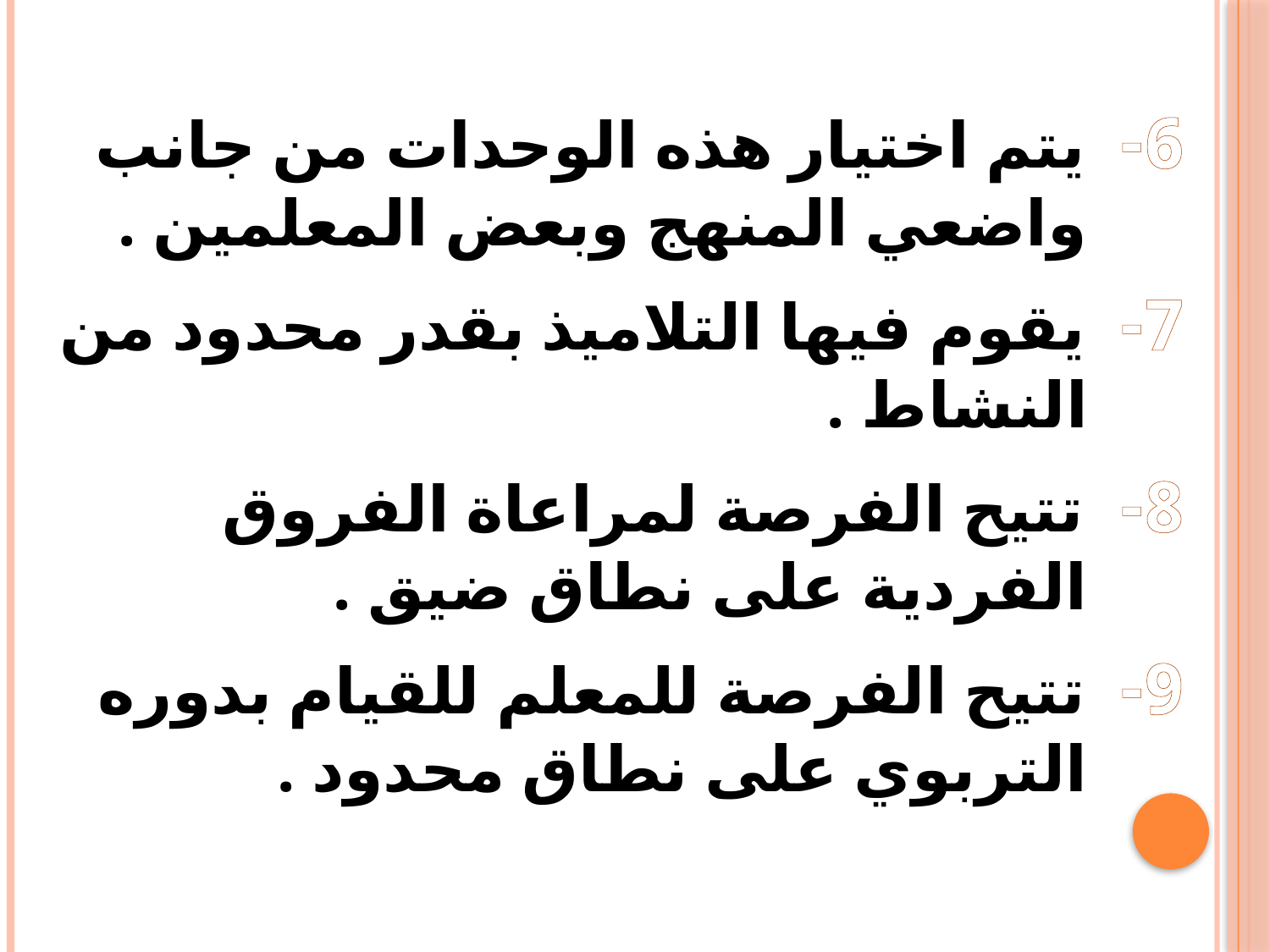

6-  يتم اختيار هذه الوحدات من جانب واضعي المنهج وبعض المعلمين .
7-  يقوم فيها التلاميذ بقدر محدود من النشاط .
8-  تتيح الفرصة لمراعاة الفروق الفردية على نطاق ضيق .
9-  تتيح الفرصة للمعلم للقيام بدوره التربوي على نطاق محدود .